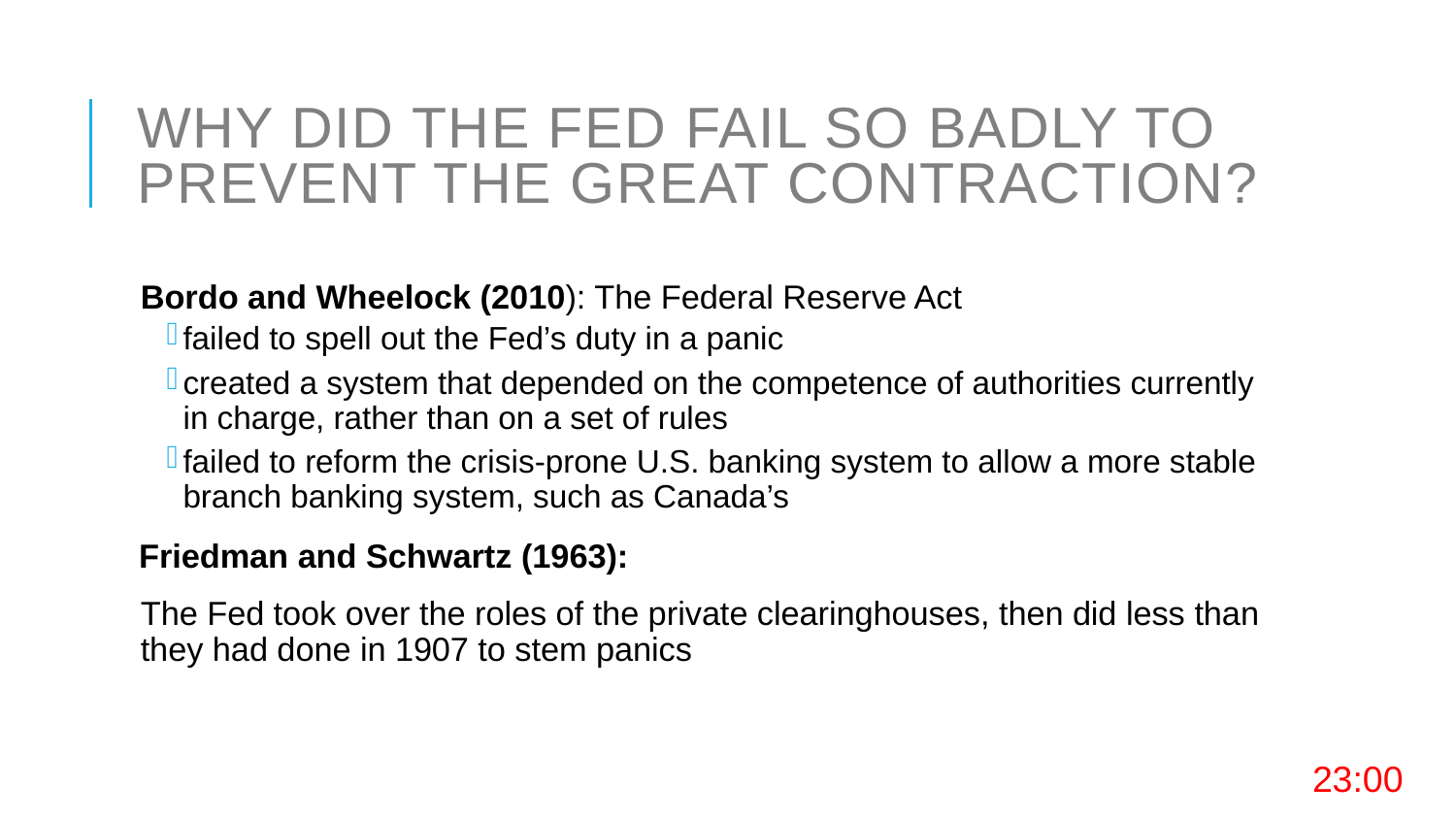

# Why did the fed fail so badly to prevent the great contraction?
Bordo and Wheelock (2010): The Federal Reserve Act
failed to spell out the Fed’s duty in a panic
created a system that depended on the competence of authorities currently in charge, rather than on a set of rules
failed to reform the crisis-prone U.S. banking system to allow a more stable branch banking system, such as Canada’s
 Friedman and Schwartz (1963):
The Fed took over the roles of the private clearinghouses, then did less than they had done in 1907 to stem panics
23:00